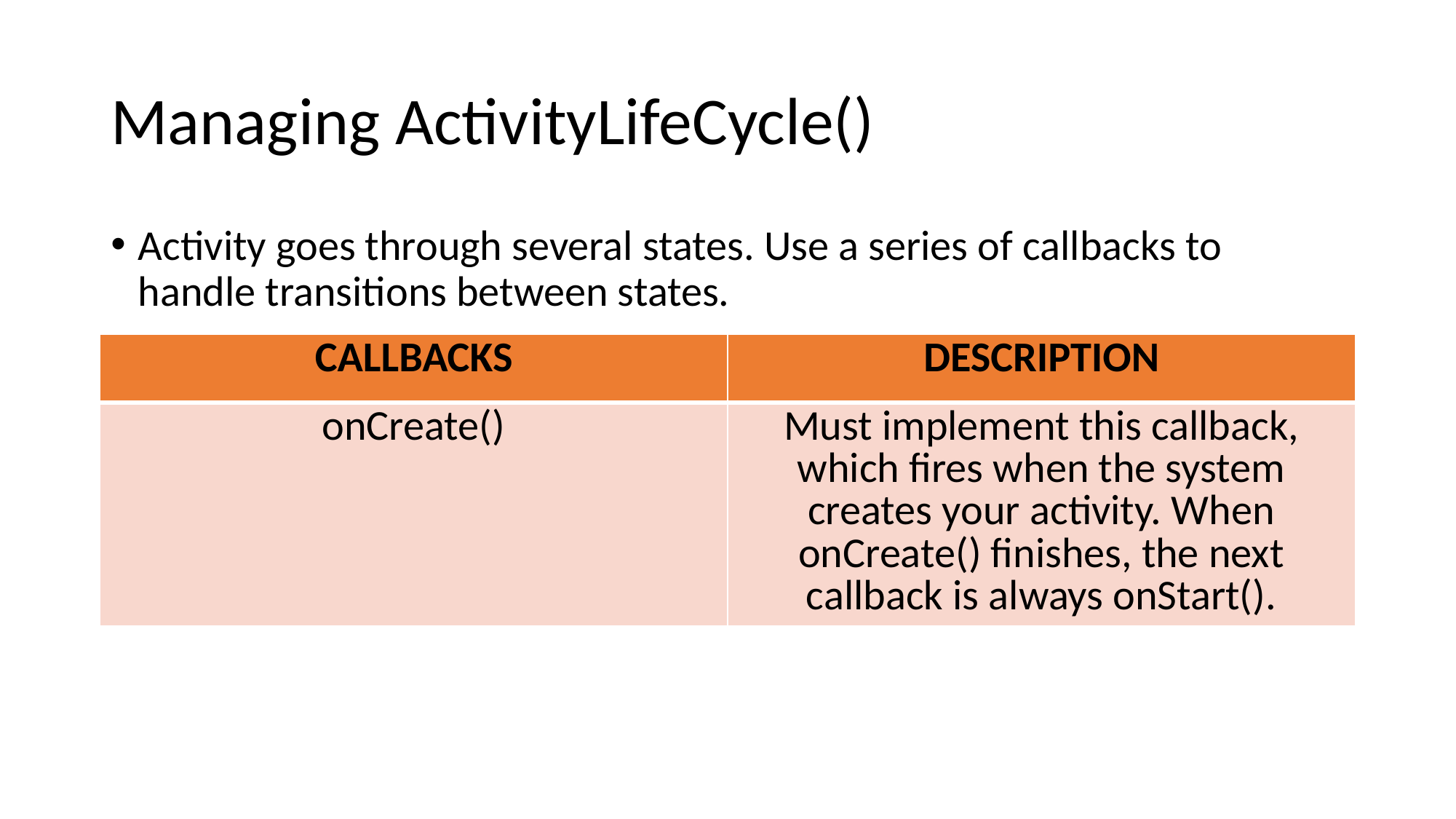

# Managing ActivityLifeCycle()
Activity goes through several states. Use a series of callbacks to handle transitions between states.
| CALLBACKS | DESCRIPTION |
| --- | --- |
| onCreate() | Must implement this callback, which fires when the system creates your activity. When onCreate() finishes, the next callback is always onStart(). |